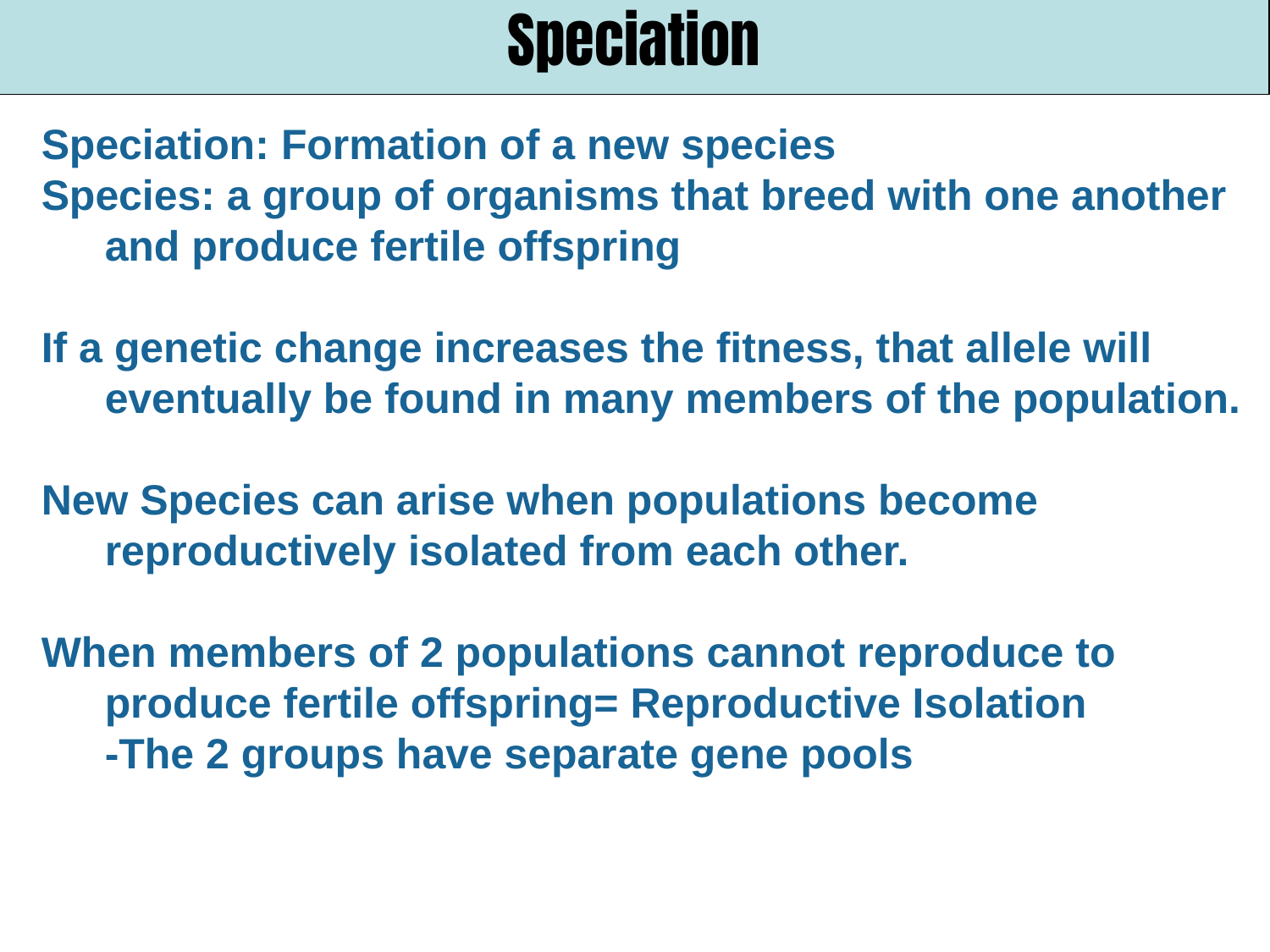

Speciation

Speciation: Formation of a new species
Species: a group of organisms that breed with one another and produce fertile offspring

If a genetic change increases the fitness, that allele will eventually be found in many members of the population.

New Species can arise when populations become reproductively isolated from each other.

When members of 2 populations cannot reproduce to produce fertile offspring= Reproductive Isolation
-The 2 groups have separate gene pools